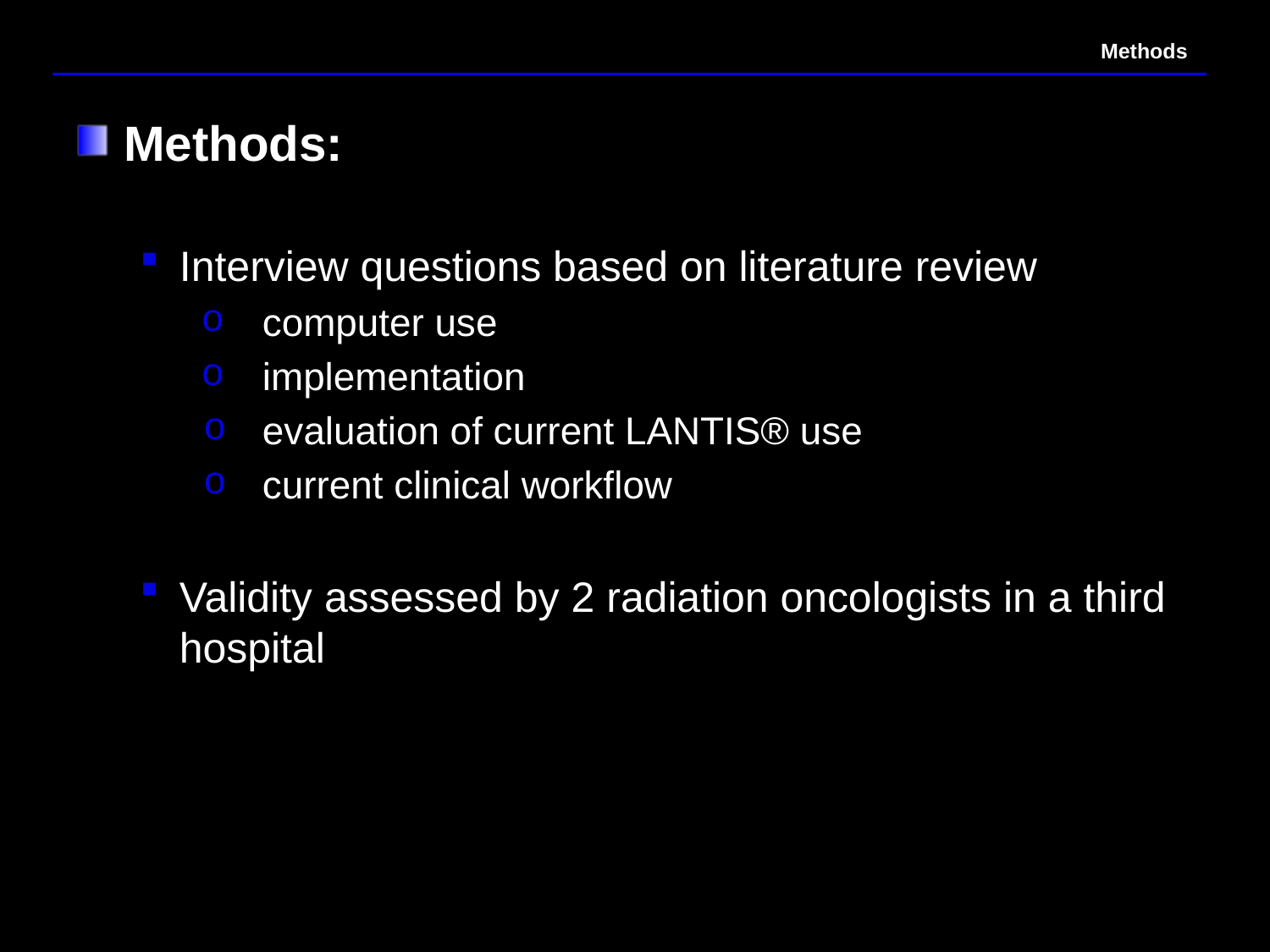

# Methods

Methods:

Interview questions based on literature review
computer use
implementation
evaluation of current LANTIS® use
current clinical workflow

Validity assessed by 2 radiation oncologists in a third hospital